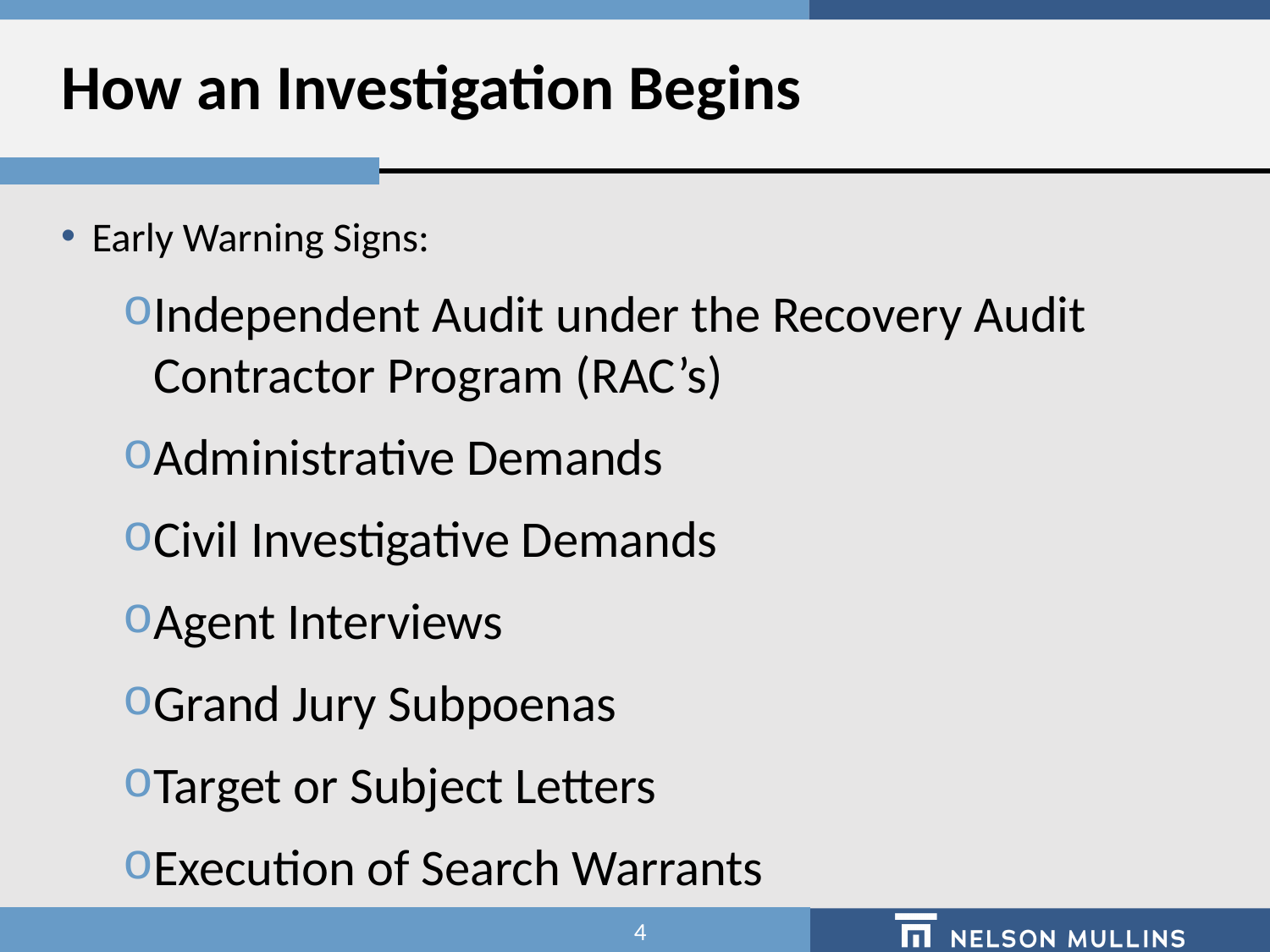

# How an Investigation Begins
Early Warning Signs:
Independent Audit under the Recovery Audit Contractor Program (RAC’s)
Administrative Demands
Civil Investigative Demands
Agent Interviews
Grand Jury Subpoenas
Target or Subject Letters
Execution of Search Warrants

4